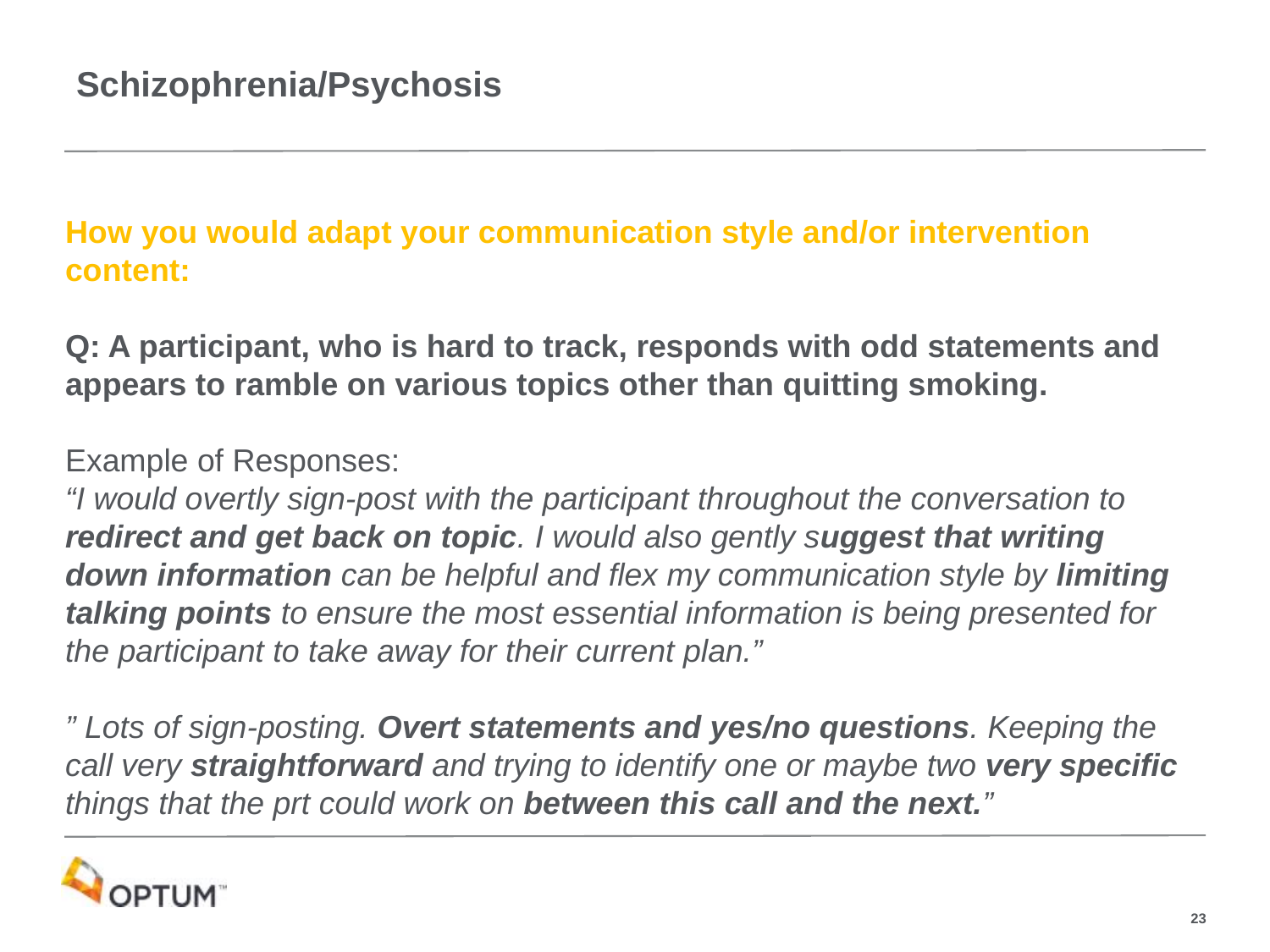

# Schizophrenia/Psychosis
How you would adapt your communication style and/or intervention content:

Q: A participant, who is hard to track, responds with odd statements and appears to ramble on various topics other than quitting smoking.

Example of Responses:
“I would overtly sign-post with the participant throughout the conversation to redirect and get back on topic. I would also gently suggest that writing down information can be helpful and flex my communication style by limiting talking points to ensure the most essential information is being presented for the participant to take away for their current plan.”

” Lots of sign-posting. Overt statements and yes/no questions. Keeping the call very straightforward and trying to identify one or maybe two very specific things that the prt could work on between this call and the next.”